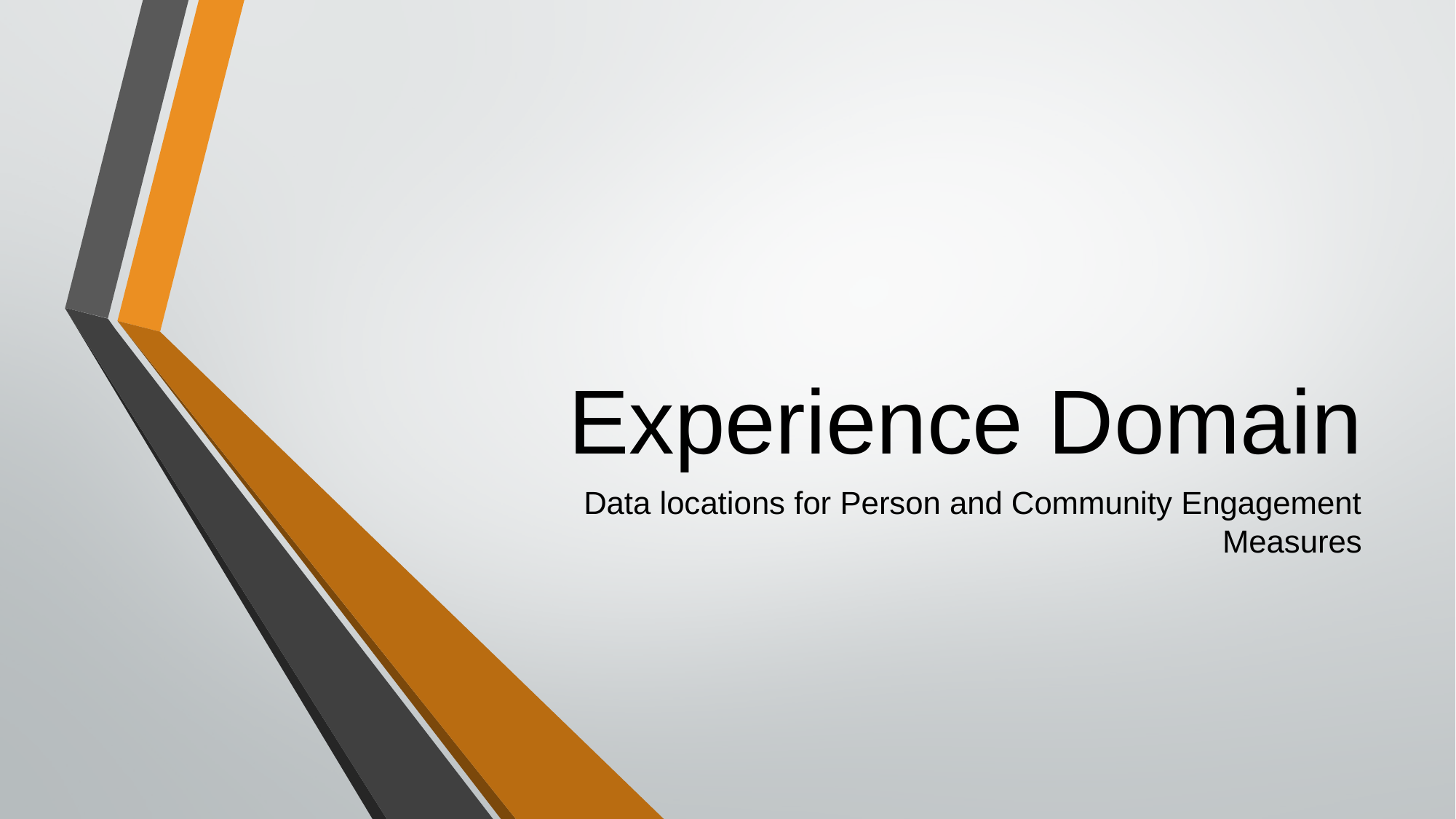

# Experience Domain
Data locations for Person and Community Engagement Measures